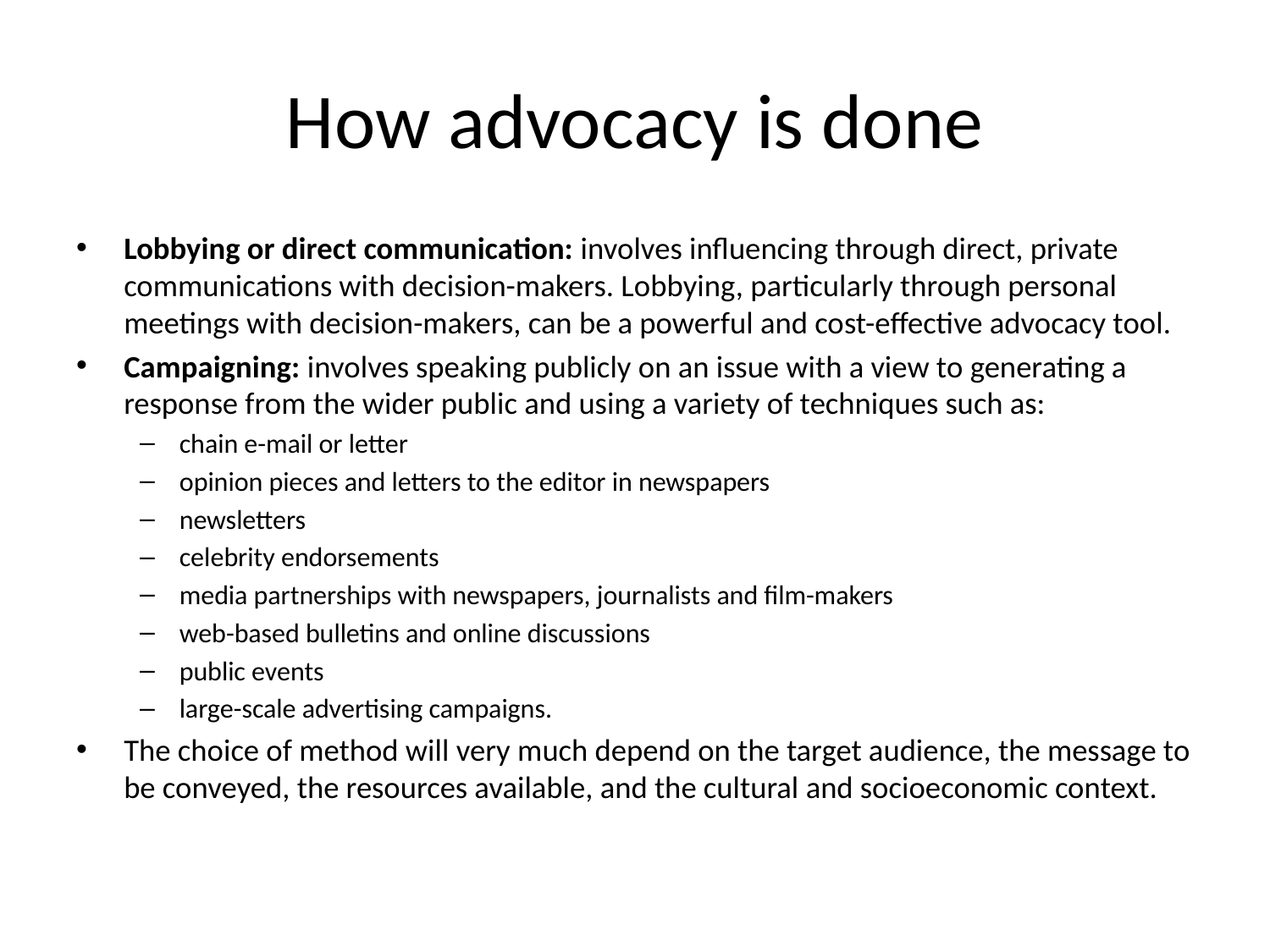

# How advocacy is done
Lobbying or direct communication: involves influencing through direct, private communications with decision-makers. Lobbying, particularly through personal meetings with decision-makers, can be a powerful and cost-effective advocacy tool.
Campaigning: involves speaking publicly on an issue with a view to generating a response from the wider public and using a variety of techniques such as:
chain e-mail or letter
opinion pieces and letters to the editor in newspapers
newsletters
celebrity endorsements
media partnerships with newspapers, journalists and film-makers
web-based bulletins and online discussions
public events
large-scale advertising campaigns.
The choice of method will very much depend on the target audience, the message to be conveyed, the resources available, and the cultural and socioeconomic context.